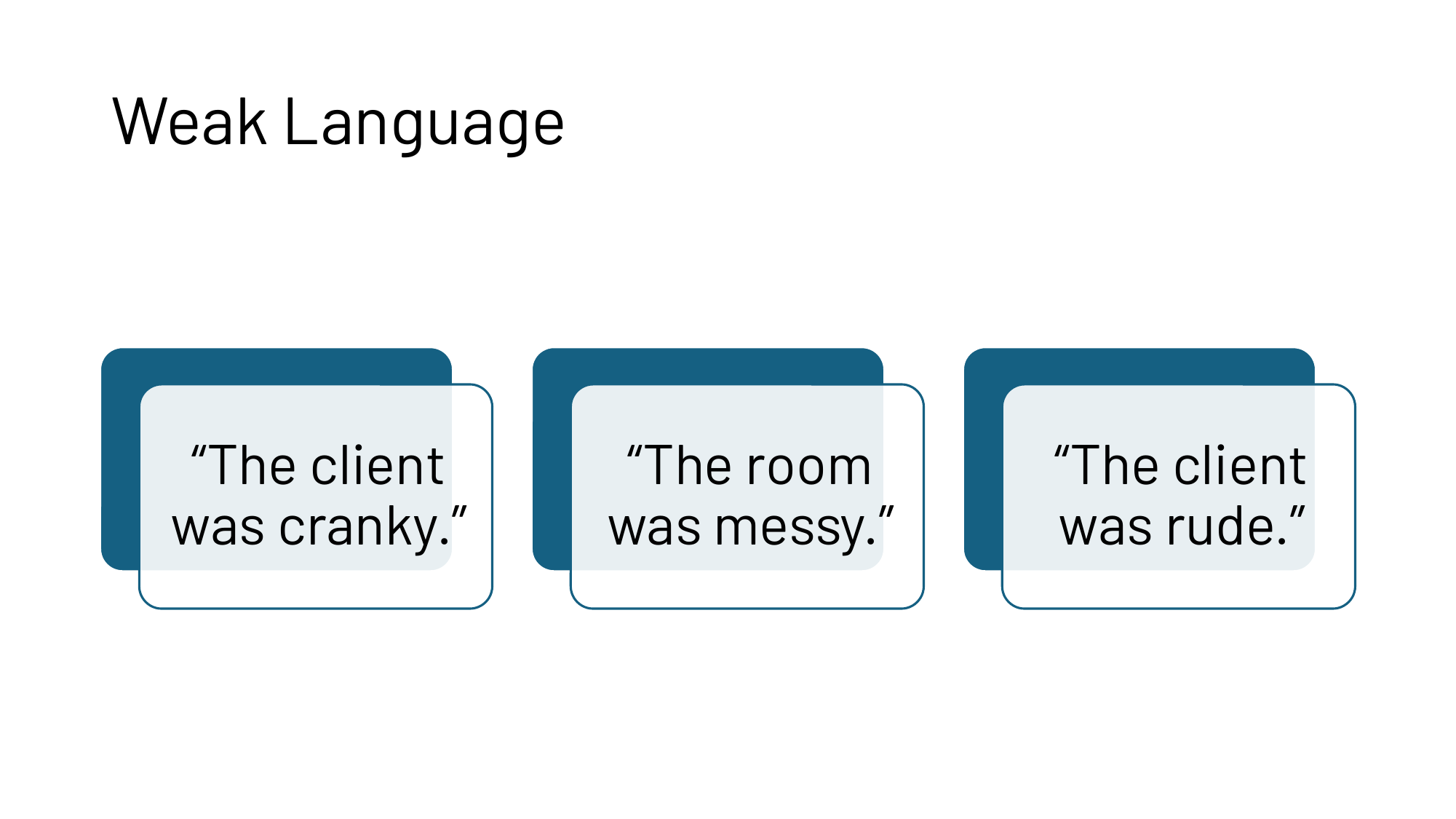

# Weak Language
“The client was cranky.”
“The room was messy.”
“The client was rude.”